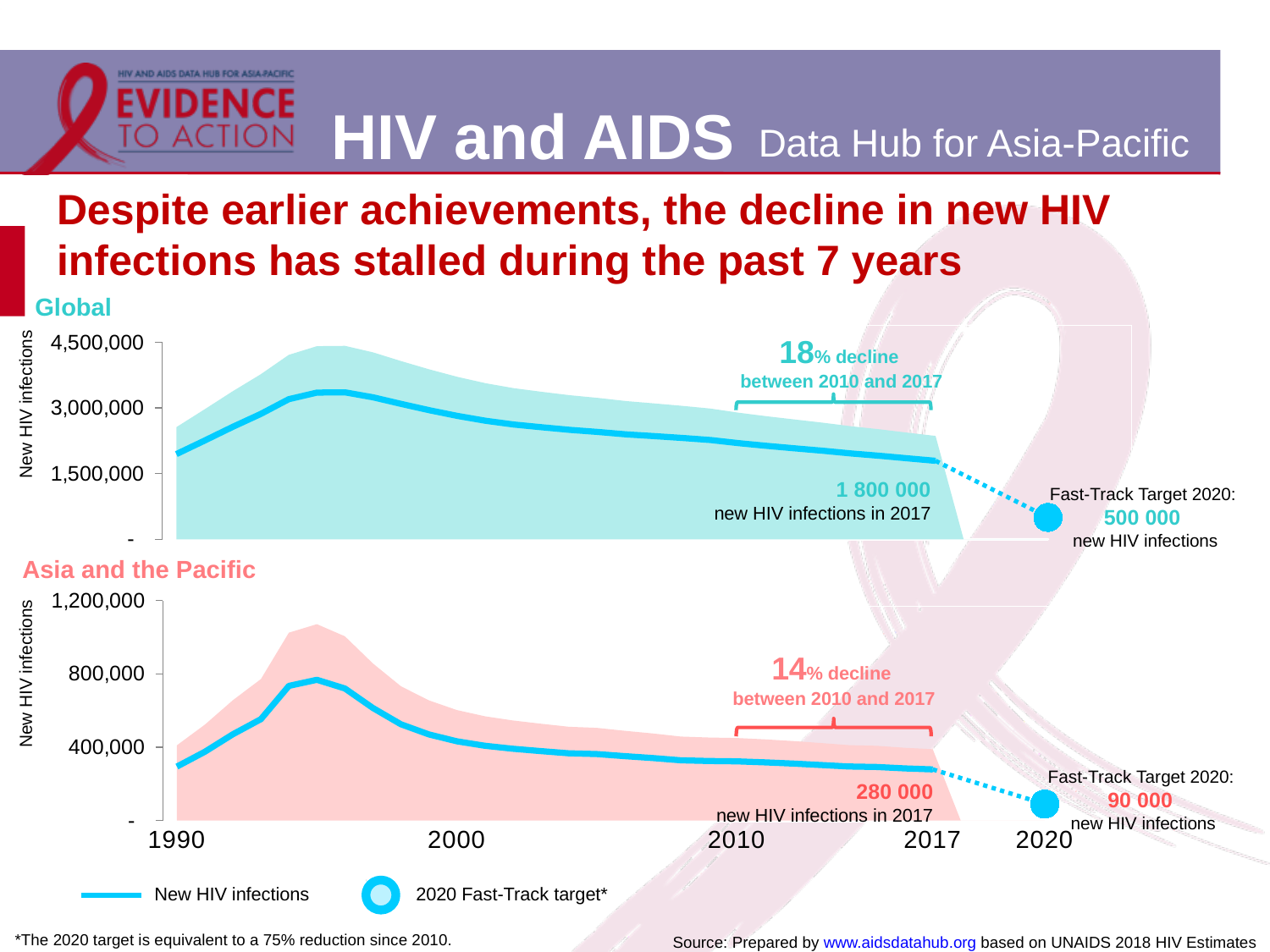

# Despite earlier achievements, the decline in new HIV infections has stalled during the past 7 years
Global

18% decline
between 2010 and 2017

### Chart

| Category |  B  |  A  |  New HIV infections  | Towards 2020 target |
|---|---|---|---|---|
| 1990 | 2562564.238 | 1506203.104 | 1946535.63002 | None |
|  | 2967304.31 | 1744097.922 | 2254082.46036 | None |
|  | 3380902.188 | 1987199.11 | 2568396.15136 | None |
|  | 3769964.296 | 2215878.862 | 2864021.3084 | None |
|  | 4214424.22 | 2477119.89 | 3201713.5513 | None |
|  | 4413020.772 | 2593849.352 | 3352670.38077 | None |
|  | 4419772.075 | 2597817.578 | 3357774.772 | None |
|  | 4269807.272 | 2509672.489 | 3243821.83909 | None |
|  | 4070770.176 | 2392684.088 | 3092616.01887 | None |
|  | 3882364.625 | 2281944.61 | 2949501.5244 | None |
| 2000 | 3710191.831 | 2180746.29 | 2818659.43145 | None |
|  | 3565358.728 | 2095617.47 | 2708531.84258 | None |
|  | 3452632.404 | 2029360.111 | 2622787.00212 | None |
|  | 3369314.381 | 1980388.123 | 2559378.43177 | None |
|  | 3291305.127 | 1934536.48 | 2500039.7967 | None |
|  | 3229661.554 | 1898304.123 | 2453097.43037 | None |
|  | 3157664.503 | 1855986.284 | 2398395.40714 | None |
|  | 3103999.662 | 1824443.601 | 2357617.78571 | None |
|  | 3048001.985 | 1791529.744 | 2315091.32785 | None |
|  | 2986451.918 | 1755352.348 | 2268371.13966 | None |
| 2010 | 2891818.196 | 1699729.31 | 2196515.60236 | None |
|  | 2811107.519 | 1652289.847 | 2135157.14122 | None |
|  | 2736941.549 | 1608697.178 | 2078735.19089 | None |
|  | 2663664.843 | 1565627.193 | 2022987.57982 | None |
|  | 2583146.131 | 1518300.562 | 1961822.41432 | None |
|  | 2514486.553 | 1477944.395 | 1909598.61304 | None |
|  | 2436967.151 | 1432380.673 | 1850753.13274 | None |
| 2017 | 2361906.623 | 1388262.209 | 1793506.34919 | 1793506.3491900004 |
|  | None | None | None | 1470129.7618925003 |
|  | None | None | None | 1146753.1745950005 |
|  | None | None | None | 823376.5872975003 |
| 2020 | None | None | None | 500000.00000000023 |
1 800 000
new HIV infections in 2017
Fast-Track Target 2020:
500 000
new HIV infections
New HIV infections
Asia and the Pacific

### Chart

| Category |  B  |  A  |  New HIV infections  | Towards 2020 target |
|---|---|---|---|---|
| 1990 | 410123.3141 | 219889.1481 | 294029.0 | None |
|  | 523055.4239 | 280438.121 | 374975.0 | None |
|  | 656463.9959 | 351965.6257 | 470597.0 | None |
|  | 771406.3219 | 413592.3834 | 552978.0 | None |
|  | 1024496.573 | 549287.6678 | 734378.0 | None |
|  | 1070630.618 | 574022.6086 | 767446.0 | None |
|  | 1004622.616 | 538632.1712 | 720126.0 | None |
|  | 856558.8997 | 459247.2564 | 614001.0 | None |
|  | 732464.0336 | 392713.33 | 525048.0 | None |
|  | 655427.7191 | 351410.022 | 469833.0 | None |
| 2000 | 602466.6639 | 323014.7542 | 431868.0 | None |
|  | 568641.2848 | 304879.1508 | 407614.0 | None |
|  | 545801.8004 | 292633.6758 | 391250.0 | None |
|  | 527960.6781 | 283068.0914 | 378455.0 | None |
|  | 511342.5303 | 274158.2093 | 366548.0 | None |
|  | 505595.0301 | 271076.6656 | 362425.0 | None |
|  | 489489.4649 | 262441.6066 | 350885.0 | None |
|  | 475078.5498 | 254715.1406 | 340552.0 | None |
|  | 458000.696 | 245558.7854 | 328308.0 | None |
|  | 452981.2774 | 242867.6054 | 324705.0 | None |
| 2010 | 450206.6118 | 241379.958 | 322716.0 | None |
|  | 442574.527 | 237287.9873 | 317245.0 | None |
|  | 433557.8581 | 232453.6665 | 310781.0 | None |
|  | 422543.7915 | 226548.4335 | 302891.0 | None |
|  | 411063.7105 | 220393.3452 | 294657.0 | None |
|  | 407308.786 | 218380.1284 | 291963.0 | None |
|  | 396592.6898 | 212634.6533 | 284279.0 | None |
| 2017 | 388886.7085 | 208503.0627 | 278742.0 | 278742.0 |
|  | None | None | None | 231556.5 |
|  | None | None | None | 184371.0 |
|  | None | None | None | 137185.5 |
| 2020 | None | None | None | 90000.0 |
14% decline
between 2010 and 2017
Fast-Track Target 2020:
90 000
new HIV infections
280 000
new HIV infections in 2017
New HIV infections
New HIV infections
2020 Fast-Track target*

*The 2020 target is equivalent to a 75% reduction since 2010.
Source: Prepared by www.aidsdatahub.org based on UNAIDS 2018 HIV Estimates